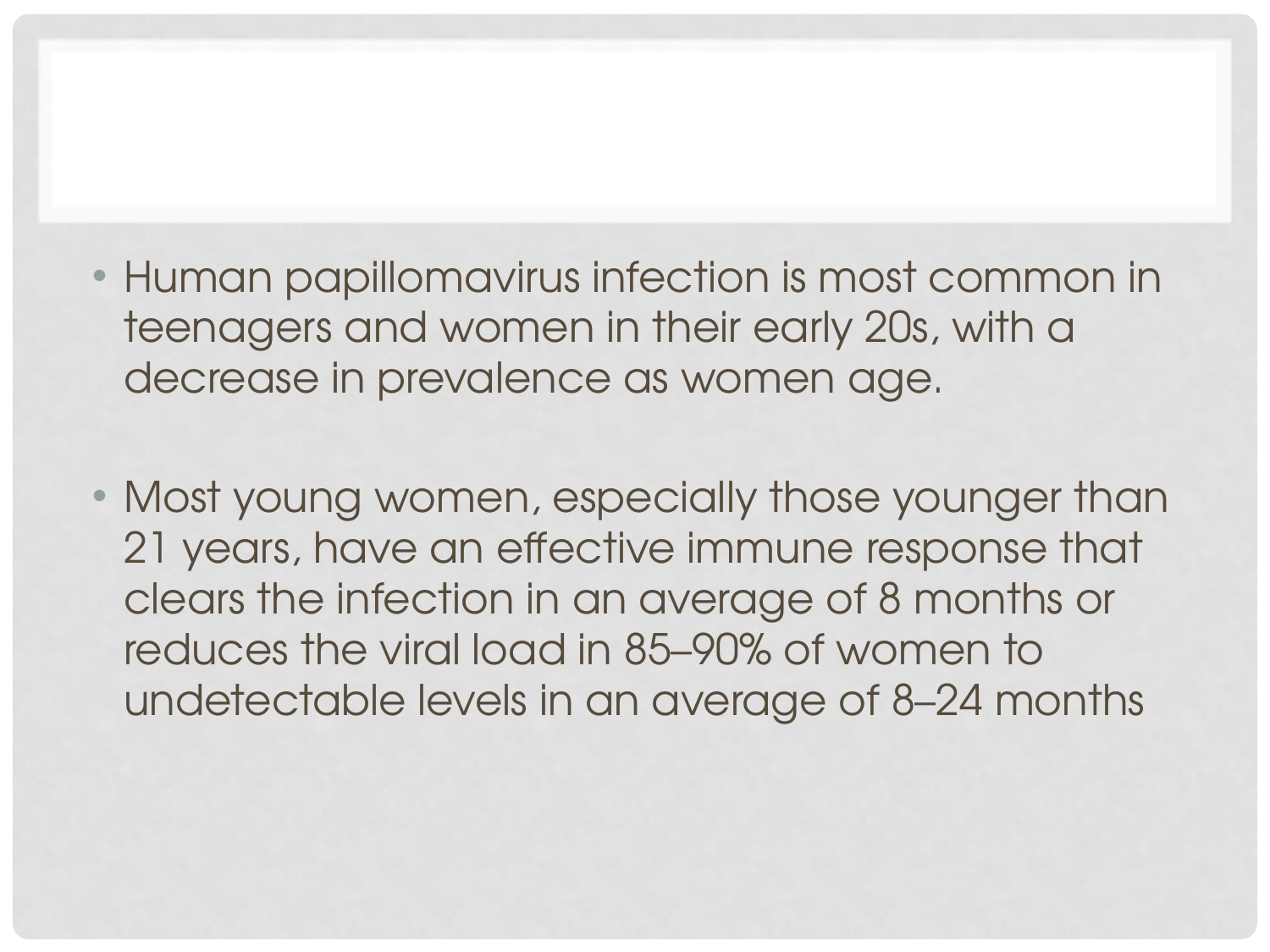

#
Human papillomavirus infection is most common in teenagers and women in their early 20s, with a decrease in prevalence as women age.

Most young women, especially those younger than 21 years, have an effective immune response that clears the infection in an average of 8 months or reduces the viral load in 85–90% of women to undetectable levels in an average of 8–24 months